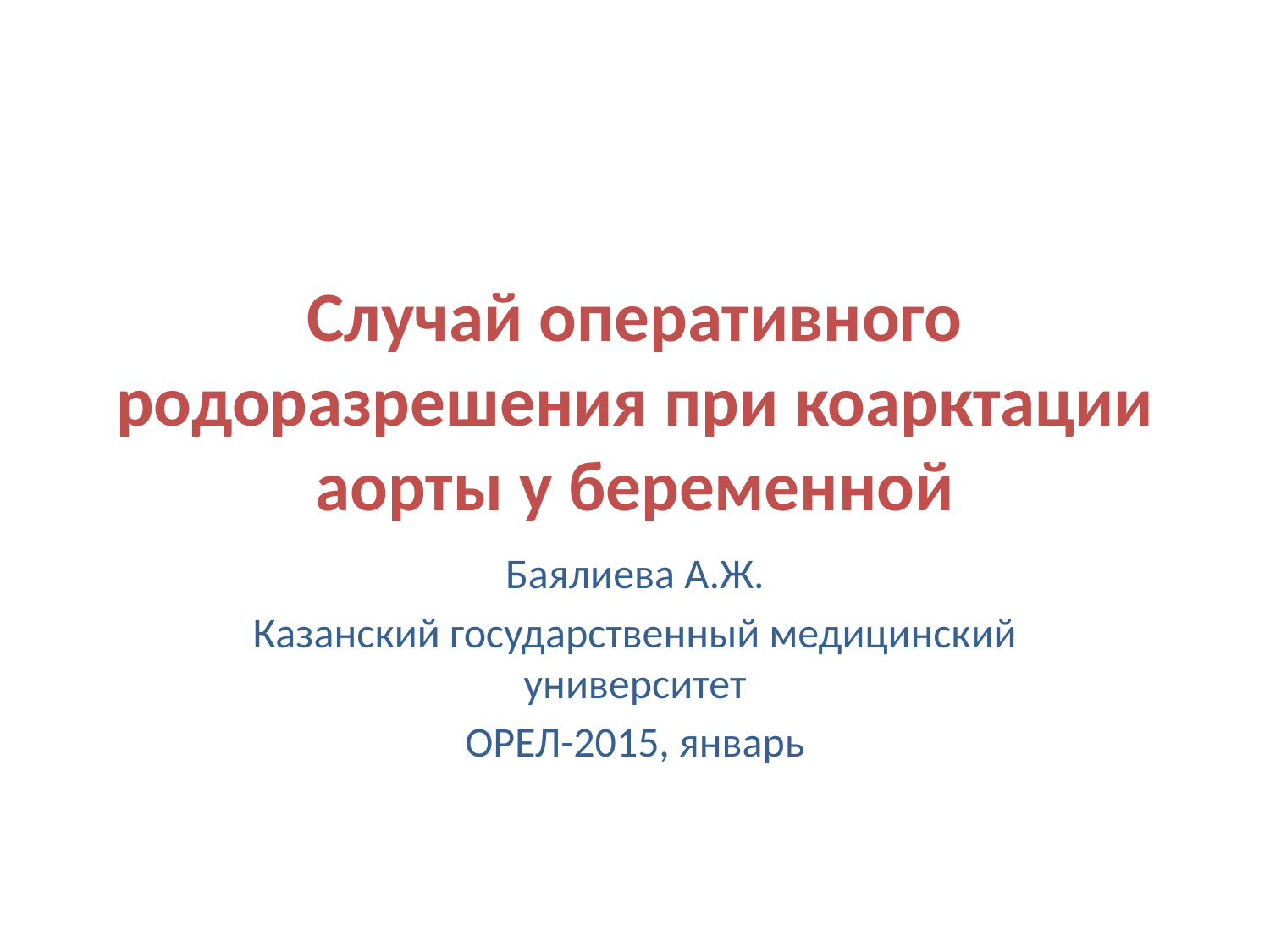

# Случай оперативного родоразрешения при коарктации аорты у беременной
Баялиева А.Ж.
Казанский государственный медицинский университет
ОРЕЛ-2015, январь